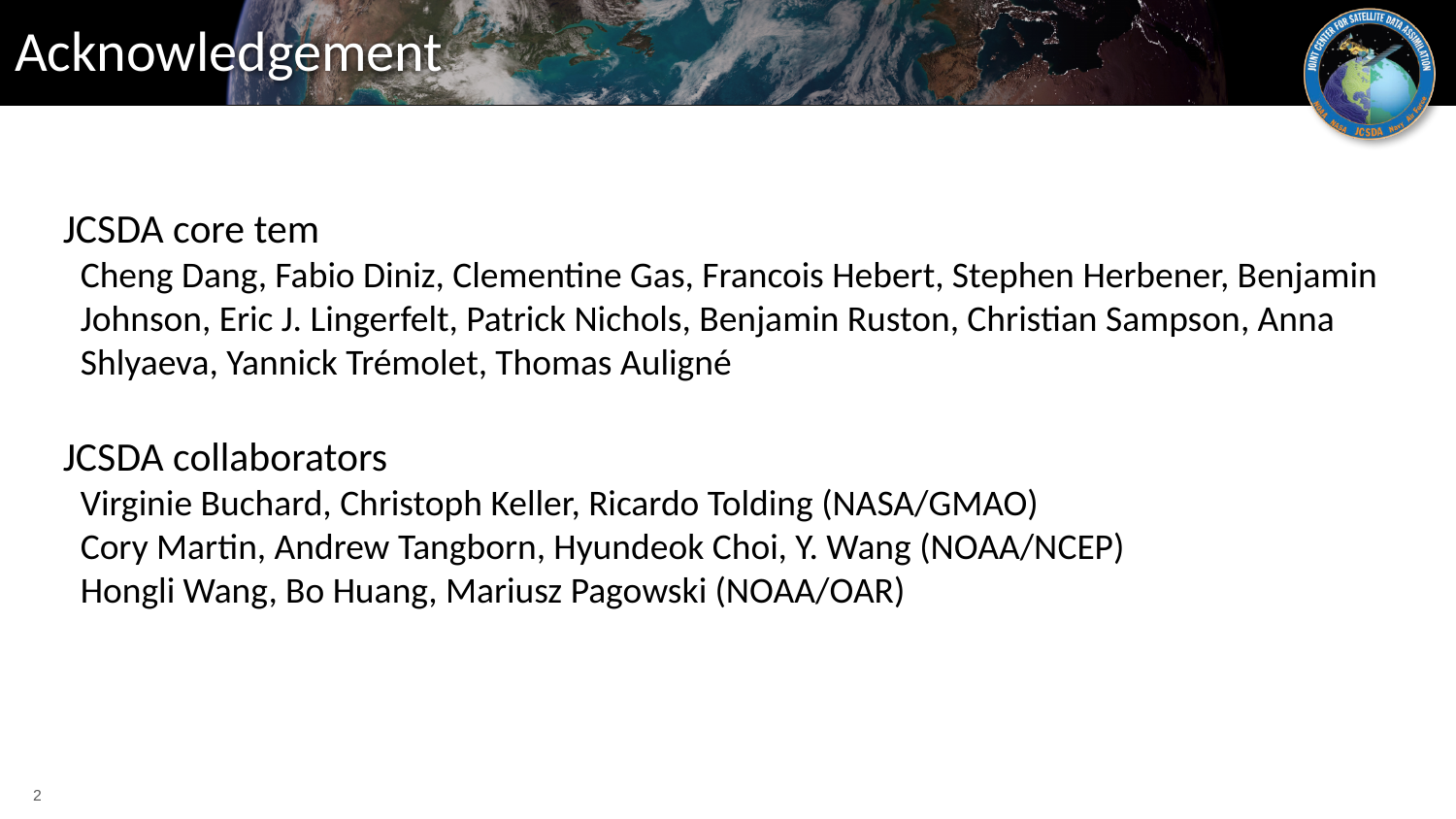

# Acknowledgement
JCSDA core tem
Cheng Dang, Fabio Diniz, Clementine Gas, Francois Hebert, Stephen Herbener, Benjamin Johnson, Eric J. Lingerfelt, Patrick Nichols, Benjamin Ruston, Christian Sampson, Anna Shlyaeva, Yannick Trémolet, Thomas Auligné

JCSDA collaborators
Virginie Buchard, Christoph Keller, Ricardo Tolding (NASA/GMAO)
Cory Martin, Andrew Tangborn, Hyundeok Choi, Y. Wang (NOAA/NCEP)
Hongli Wang, Bo Huang, Mariusz Pagowski (NOAA/OAR)

2